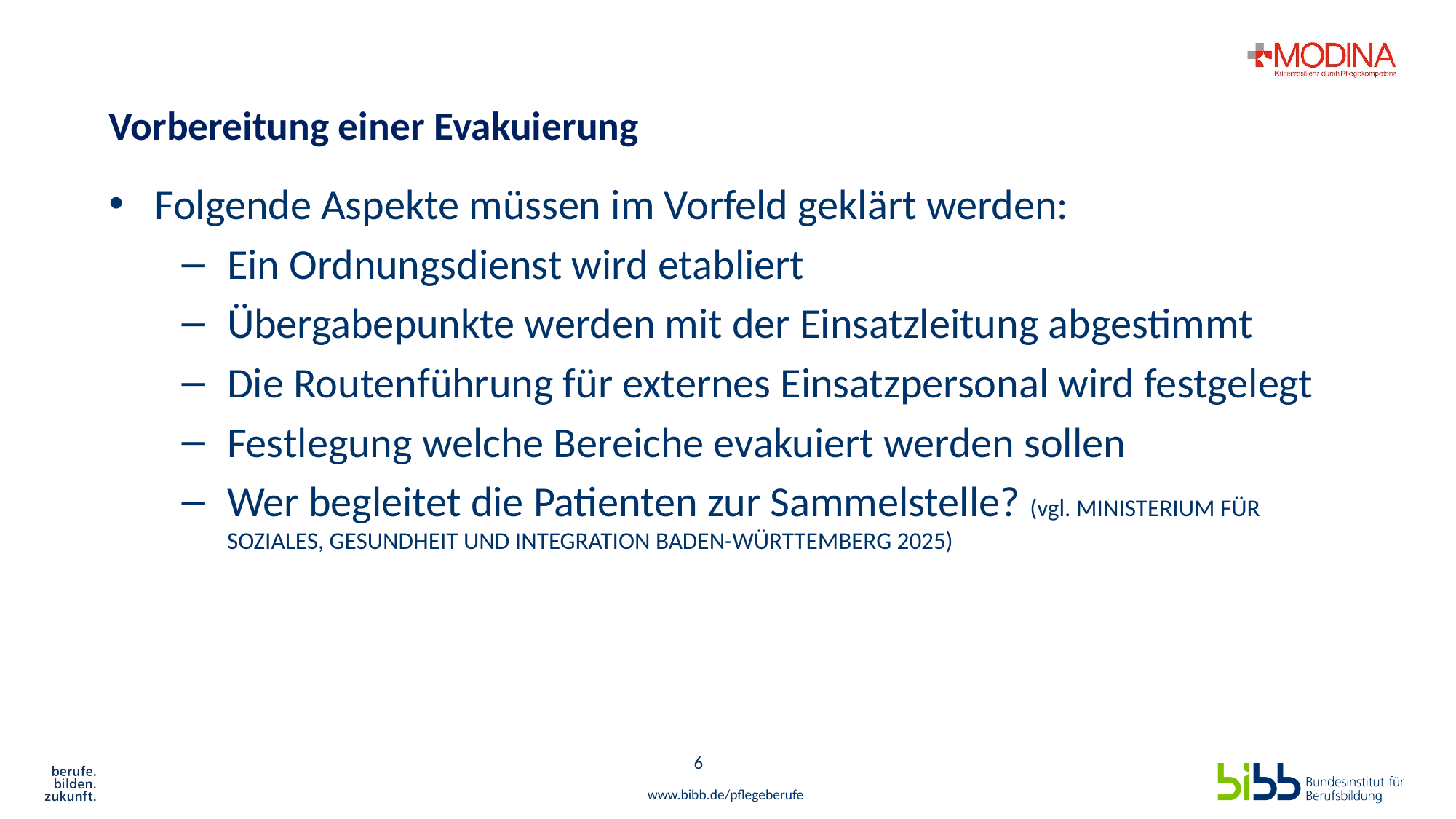

# Vorbereitung einer Evakuierung
Folgende Aspekte müssen im Vorfeld geklärt werden:
Ein Ordnungsdienst wird etabliert
Übergabepunkte werden mit der Einsatzleitung abgestimmt
Die Routenführung für externes Einsatzpersonal wird festgelegt
Festlegung welche Bereiche evakuiert werden sollen
Wer begleitet die Patienten zur Sammelstelle? (vgl. MINISTERIUM FÜR SOZIALES, GESUNDHEIT UND INTEGRATION BADEN-WÜRTTEMBERG 2025)